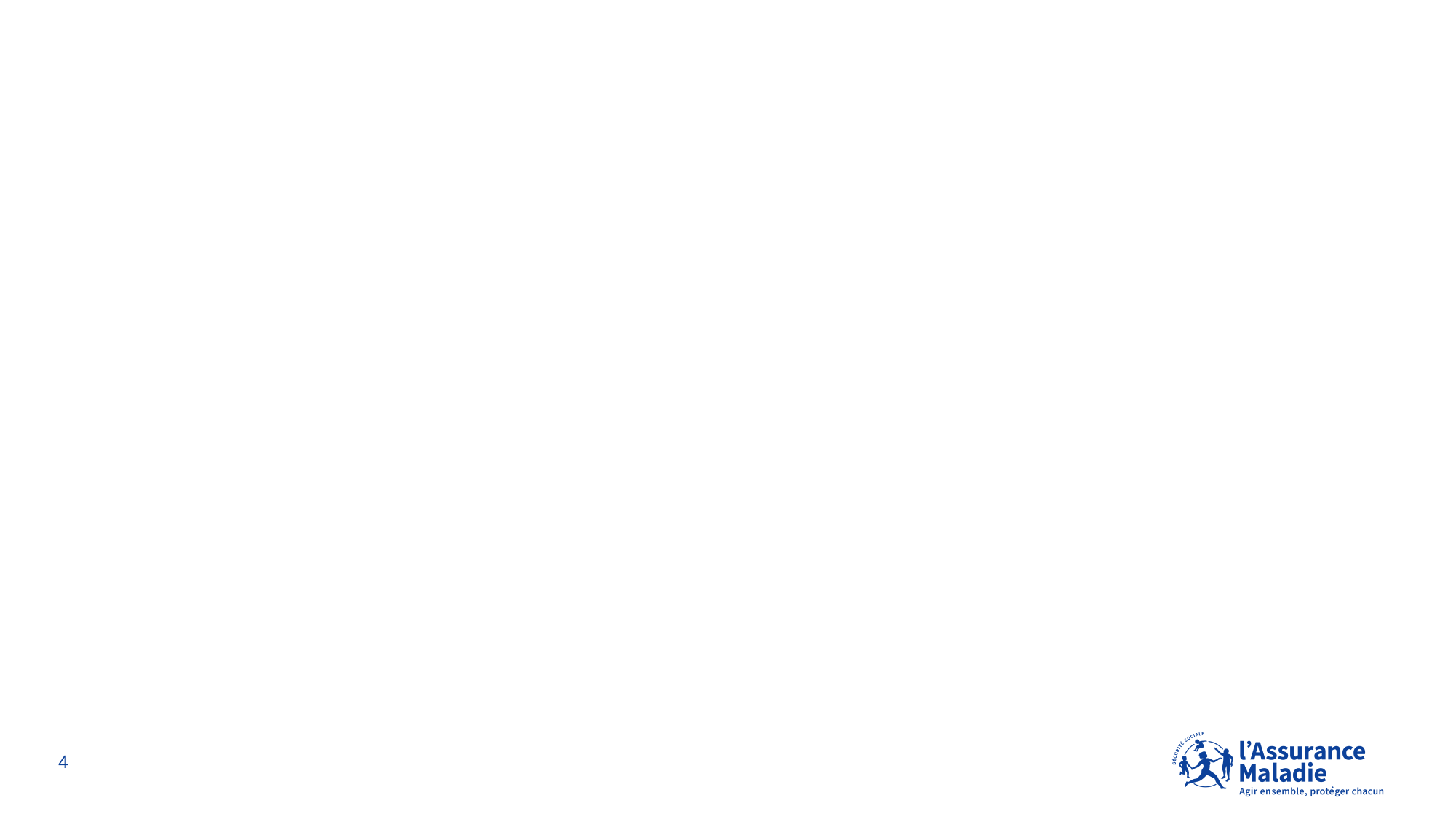

02

Analyse des dépenses de santé au 31 octobre 2024
4